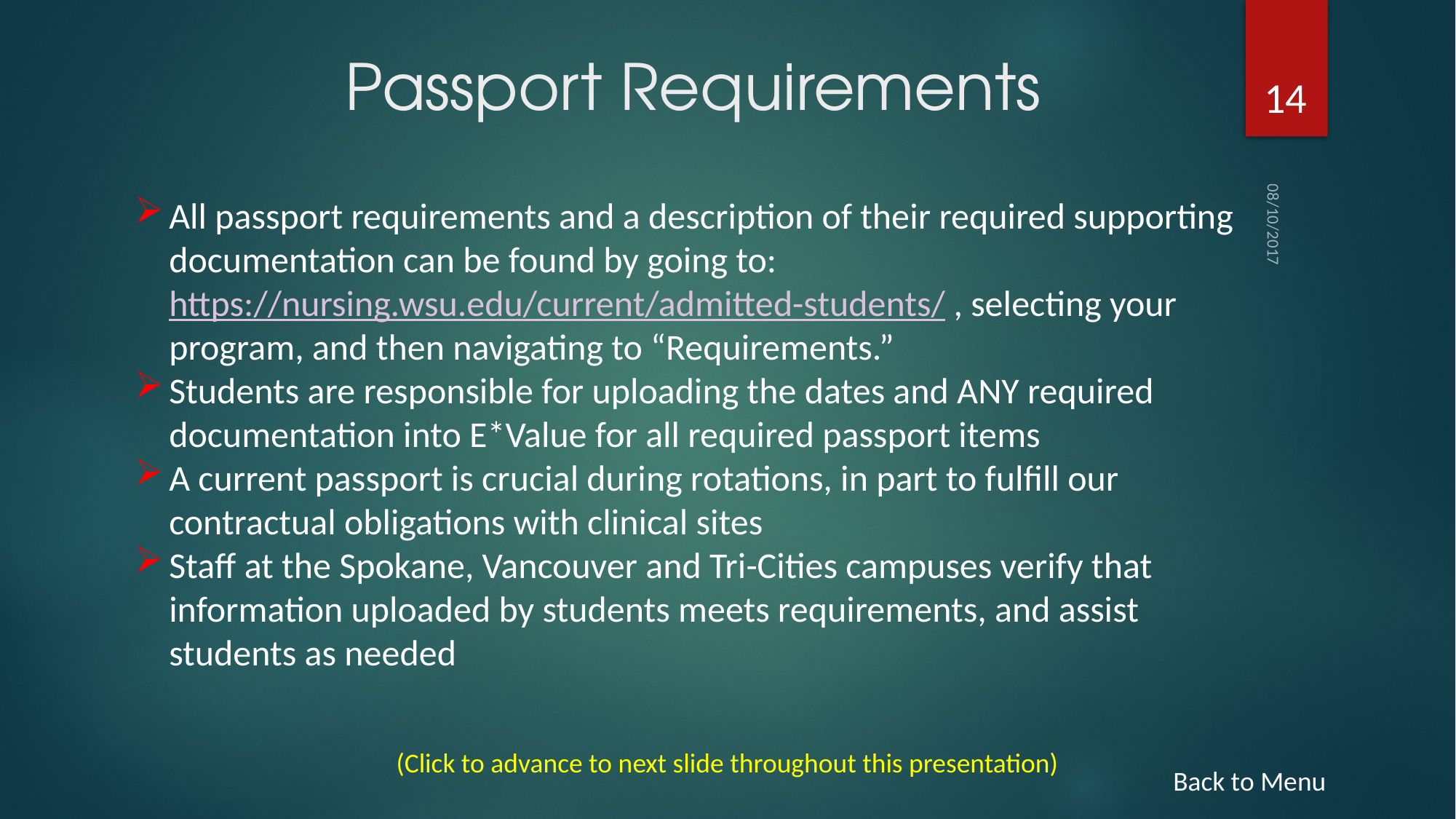

14
# Passport Requirements
All passport requirements and a description of their required supporting documentation can be found by going to:
https://nursing.wsu.edu/current/admitted-students/ , selecting your program, and then navigating to “Requirements.”
Students are responsible for uploading the dates and ANY required documentation into E*Value for all required passport items
A current passport is crucial during rotations, in part to fulfill our contractual obligations with clinical sites
Staff at the Spokane, Vancouver and Tri-Cities campuses verify that information uploaded by students meets requirements, and assist students as needed

08/10/2017
(Click to advance to next slide throughout this presentation)
Back to Menu